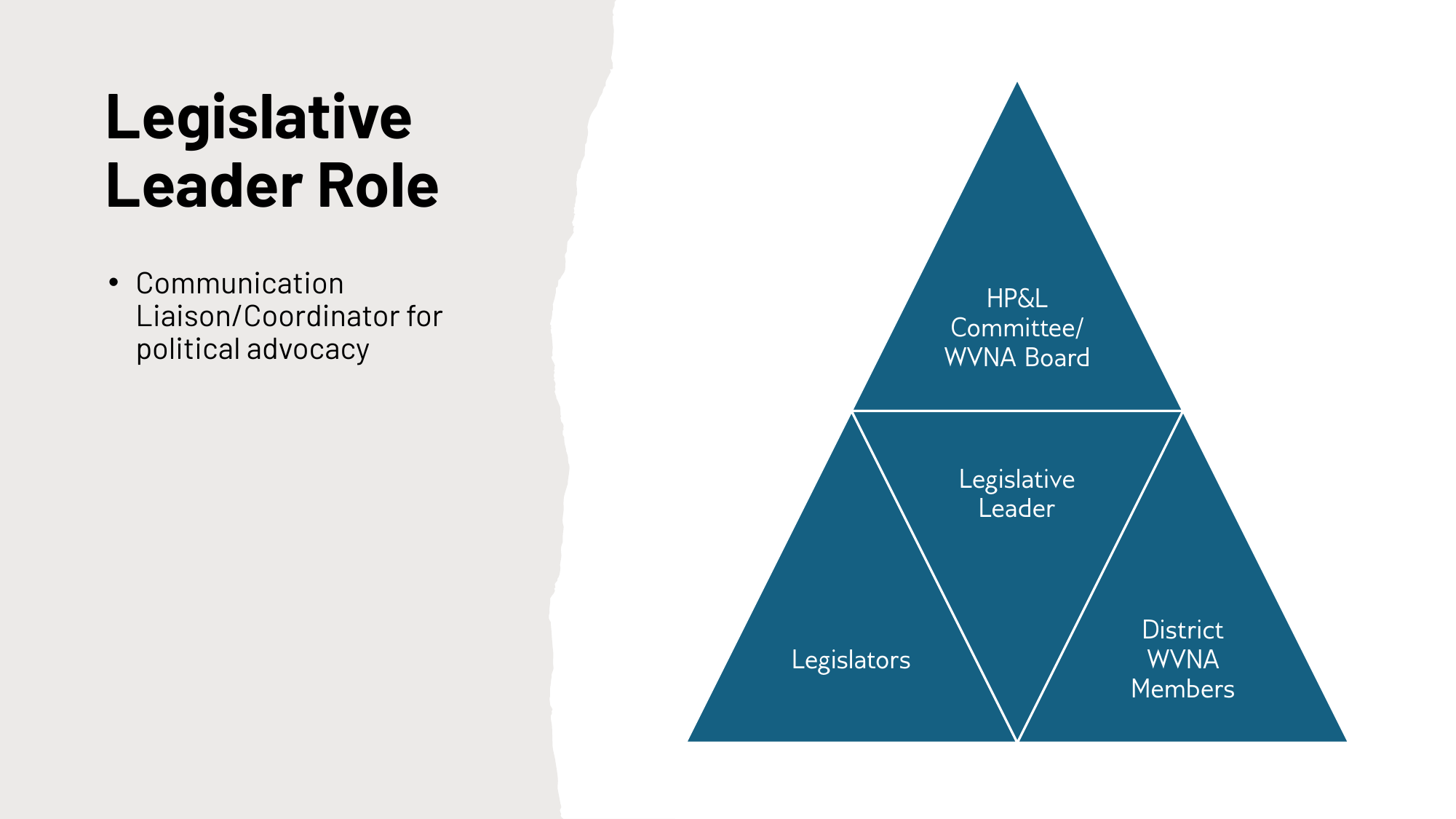

# Legislative Leader Role

HP&L Committee/ WVNA Board

Legislators

Legislative Leader

District WVNA Members
Communication Liaison/Coordinator for political advocacy